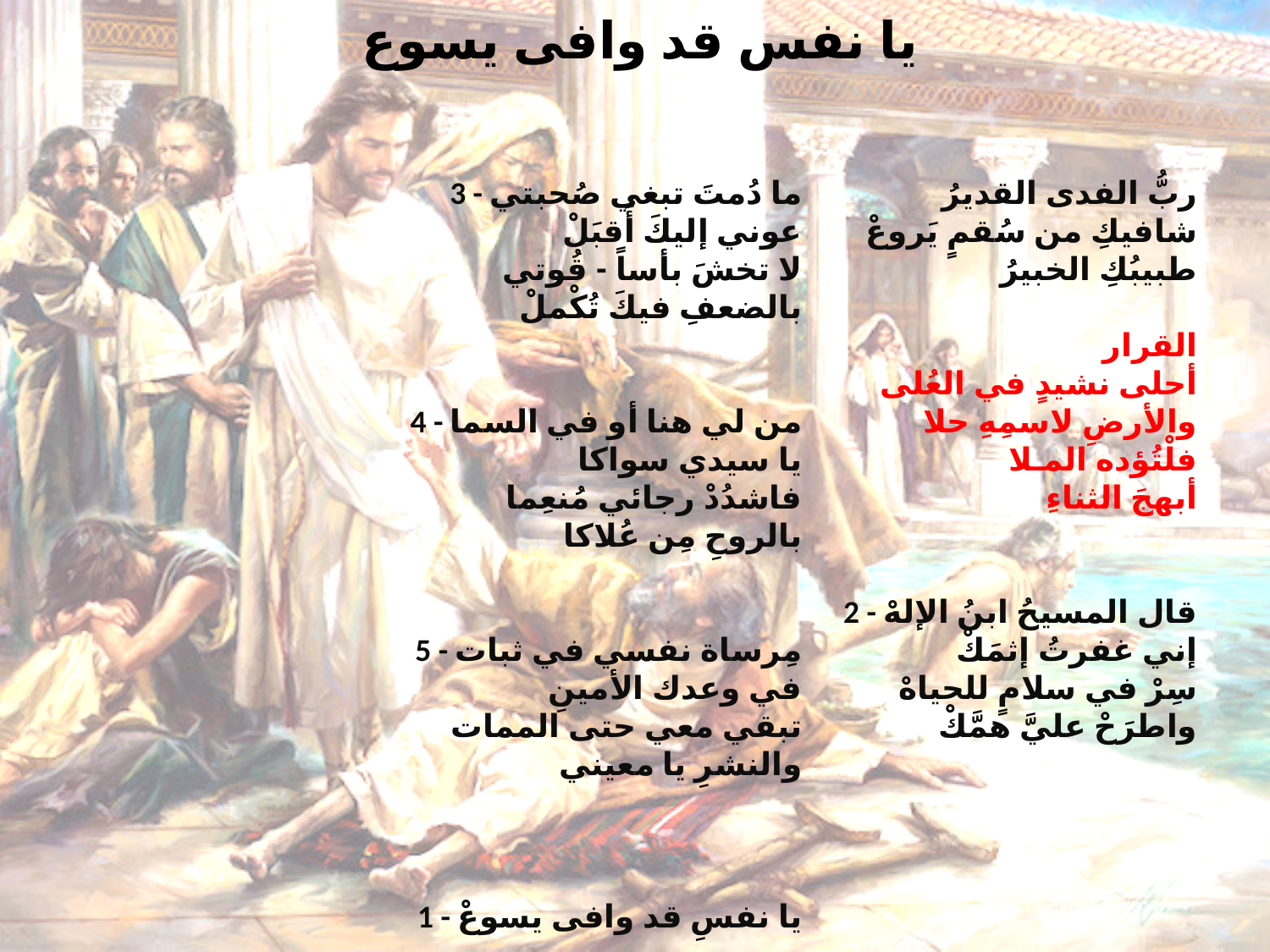

# يا نفس قد وافى يسوع
3 - ما دُمتَ تبغي صُحبتي
عوني إليكَ أَقبَلْ
لا تخشَ بأساً - قُوتي
بالضعفِ فيكَ تُكْملْ

4 - من لي هنا أو في السما
يا سيدي سواكا
فاشدُدْ رجائي مُنعِما
بالروحِ مِن عُلاكا

5 - مِرساة نفسي في ثبات
في وعدك الأمينِ
تبقي معي حتى الممات
والنشرِ يا معيني

1 - يا نفسِ قد وافى يسوعْ
ربُّ الفدى القديرُ
شافيكِ من سُقمٍ يَروعْ
طبيبُكِ الخبيرُ

القرار
أحلى نشيدٍ في العُلى
والأرضِ لاسمِهِ حلا
فلْتُؤده المـلا
أبهجَ الثناءِ

2 - قال المسيحُ ابنُ الإلهْ
إني غفرتُ إثمَكْ
سِرْ في سلامٍ للحياهْ
واطرَحْ عليَّ همَّكْ